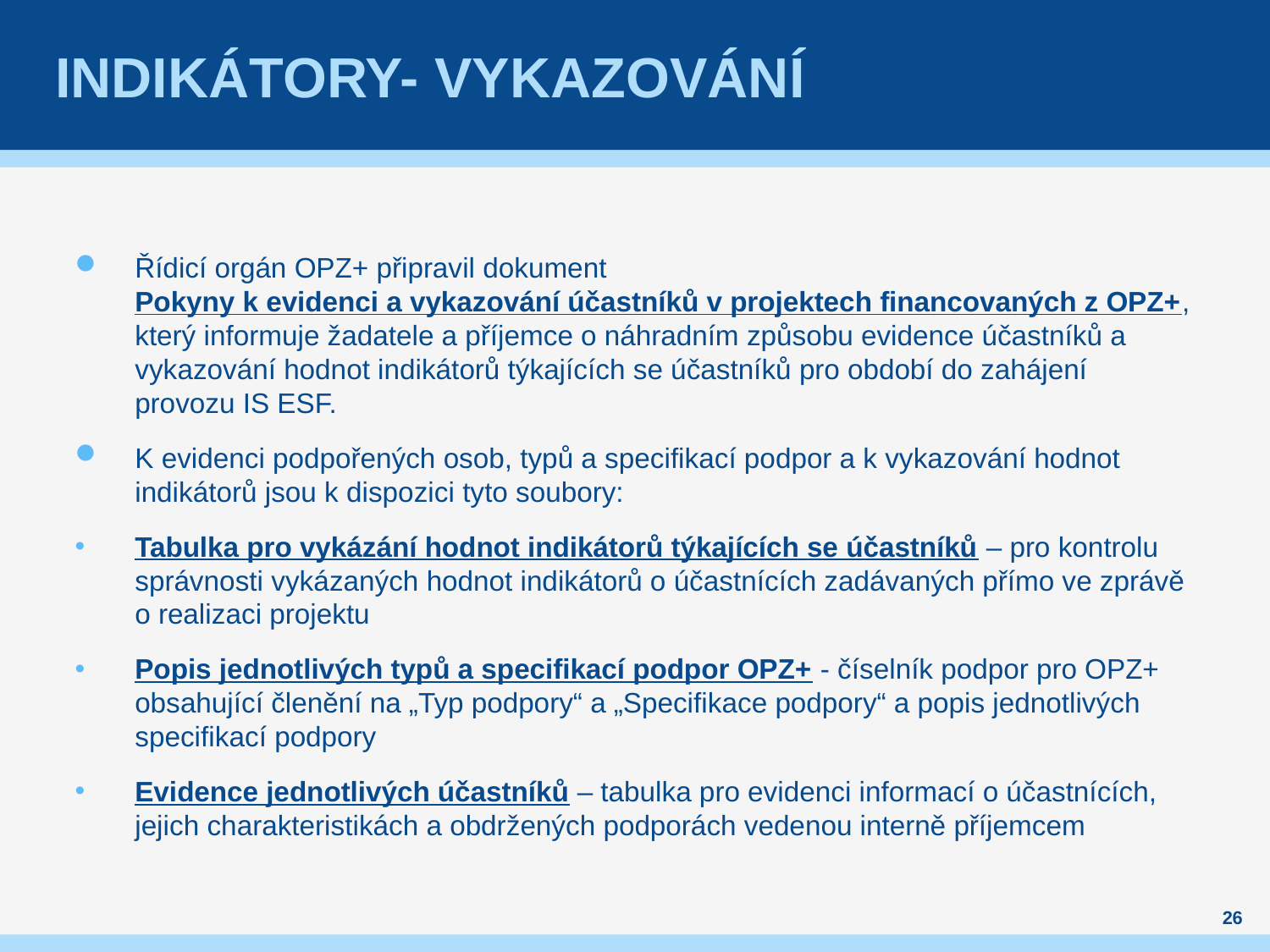

# Indikátory- vykazování
Řídicí orgán OPZ+ připravil dokument Pokyny k evidenci a vykazování účastníků v projektech financovaných z OPZ+, který informuje žadatele a příjemce o náhradním způsobu evidence účastníků a vykazování hodnot indikátorů týkajících se účastníků pro období do zahájení provozu IS ESF.
K evidenci podpořených osob, typů a specifikací podpor a k vykazování hodnot indikátorů jsou k dispozici tyto soubory:
Tabulka pro vykázání hodnot indikátorů týkajících se účastníků – pro kontrolu správnosti vykázaných hodnot indikátorů o účastnících zadávaných přímo ve zprávě o realizaci projektu
Popis jednotlivých typů a specifikací podpor OPZ+ - číselník podpor pro OPZ+ obsahující členění na „Typ podpory“ a „Specifikace podpory“ a popis jednotlivých specifikací podpory
Evidence jednotlivých účastníků – tabulka pro evidenci informací o účastnících, jejich charakteristikách a obdržených podporách vedenou interně příjemcem

26